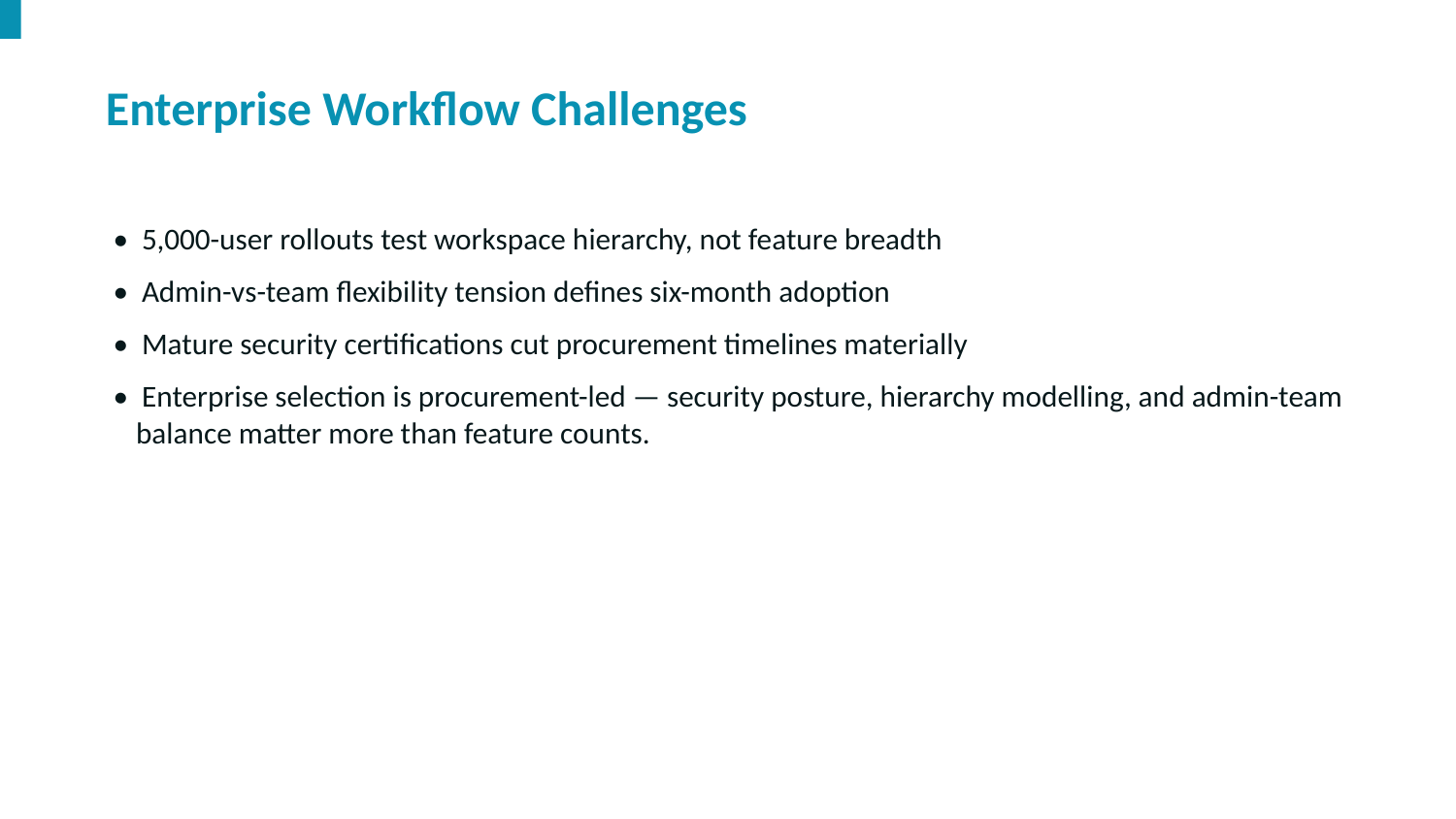

Enterprise Workflow Challenges
•  5,000-user rollouts test workspace hierarchy, not feature breadth
•  Admin-vs-team flexibility tension defines six-month adoption
•  Mature security certifications cut procurement timelines materially
•  Enterprise selection is procurement-led — security posture, hierarchy modelling, and admin-team balance matter more than feature counts.